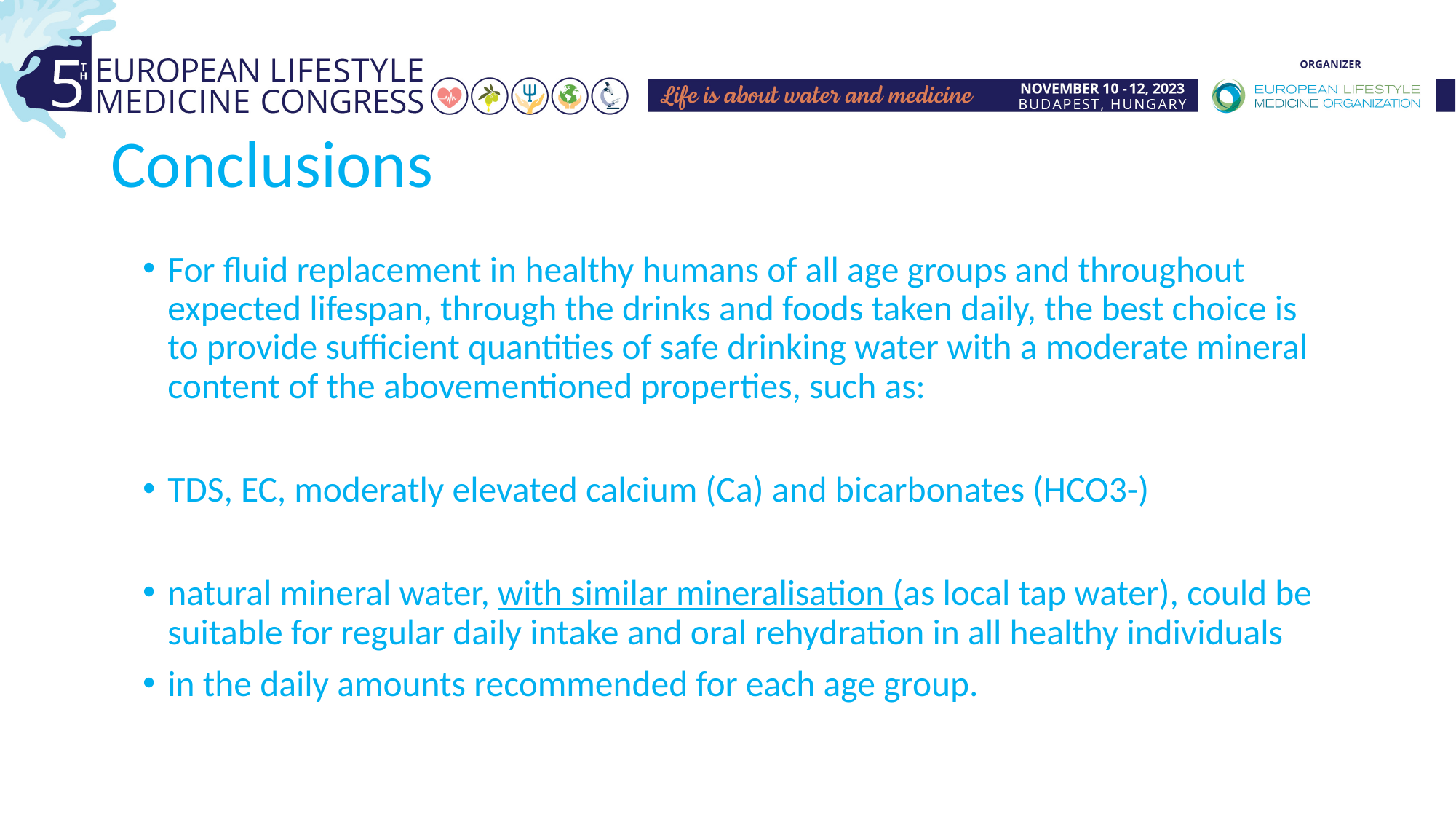

# Conclusions
For fluid replacement in healthy humans of all age groups and throughout expected lifespan, through the drinks and foods taken daily, the best choice is to provide sufficient quantities of safe drinking water with a moderate mineral content of the abovementioned properties, such as:

TDS, EC, moderatly elevated calcium (Ca) and bicarbonates (HCO3-)

natural mineral water, with similar mineralisation (as local tap water), could be suitable for regular daily intake and oral rehydration in all healthy individuals
in the daily amounts recommended for each age group.